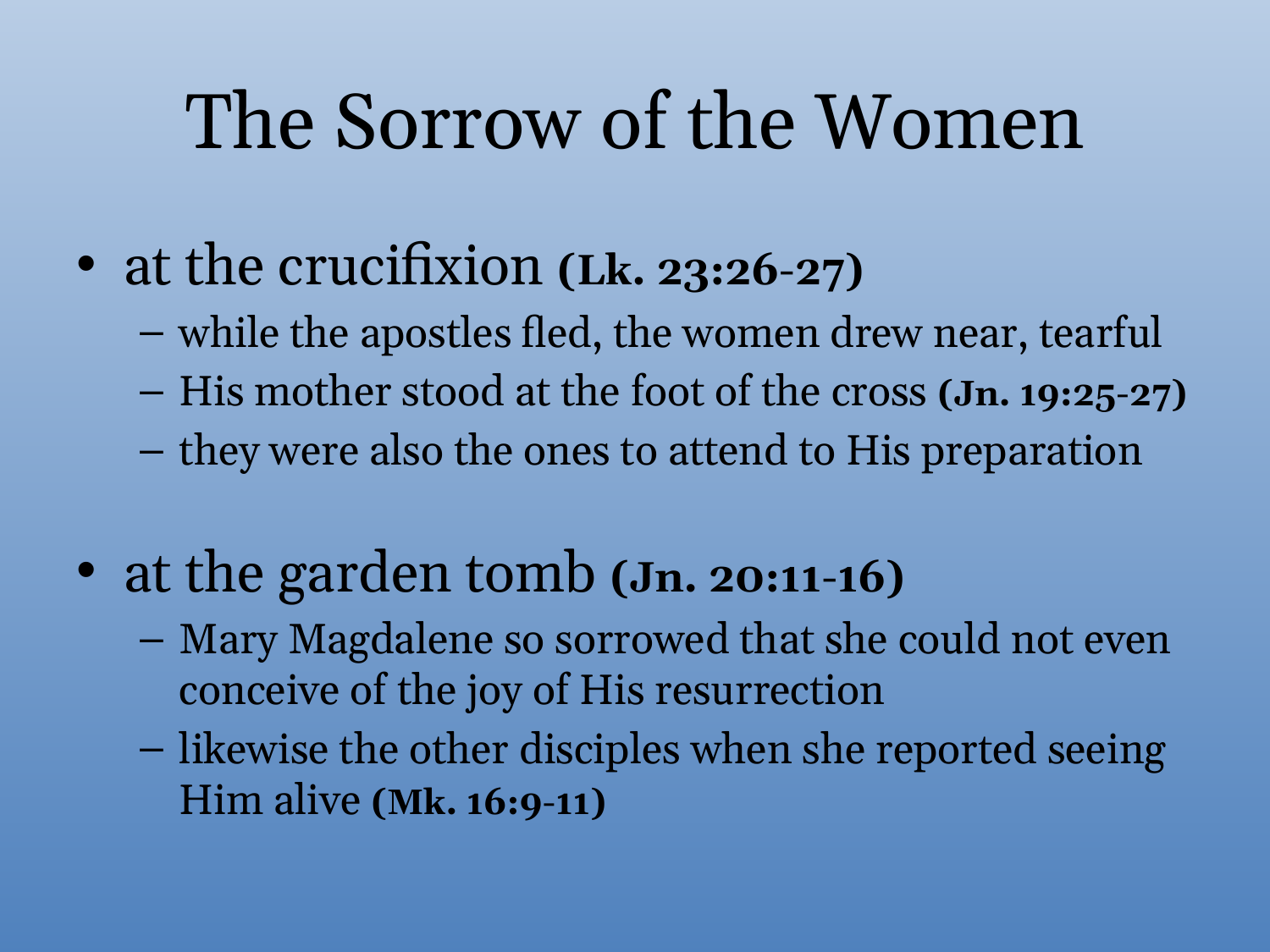

# The Sorrow of the Women
at the crucifixion (Lk. 23:26-27)
while the apostles fled, the women drew near, tearful
His mother stood at the foot of the cross (Jn. 19:25-27)
they were also the ones to attend to His preparation

at the garden tomb (Jn. 20:11-16)
Mary Magdalene so sorrowed that she could not even conceive of the joy of His resurrection
likewise the other disciples when she reported seeing Him alive (Mk. 16:9-11)